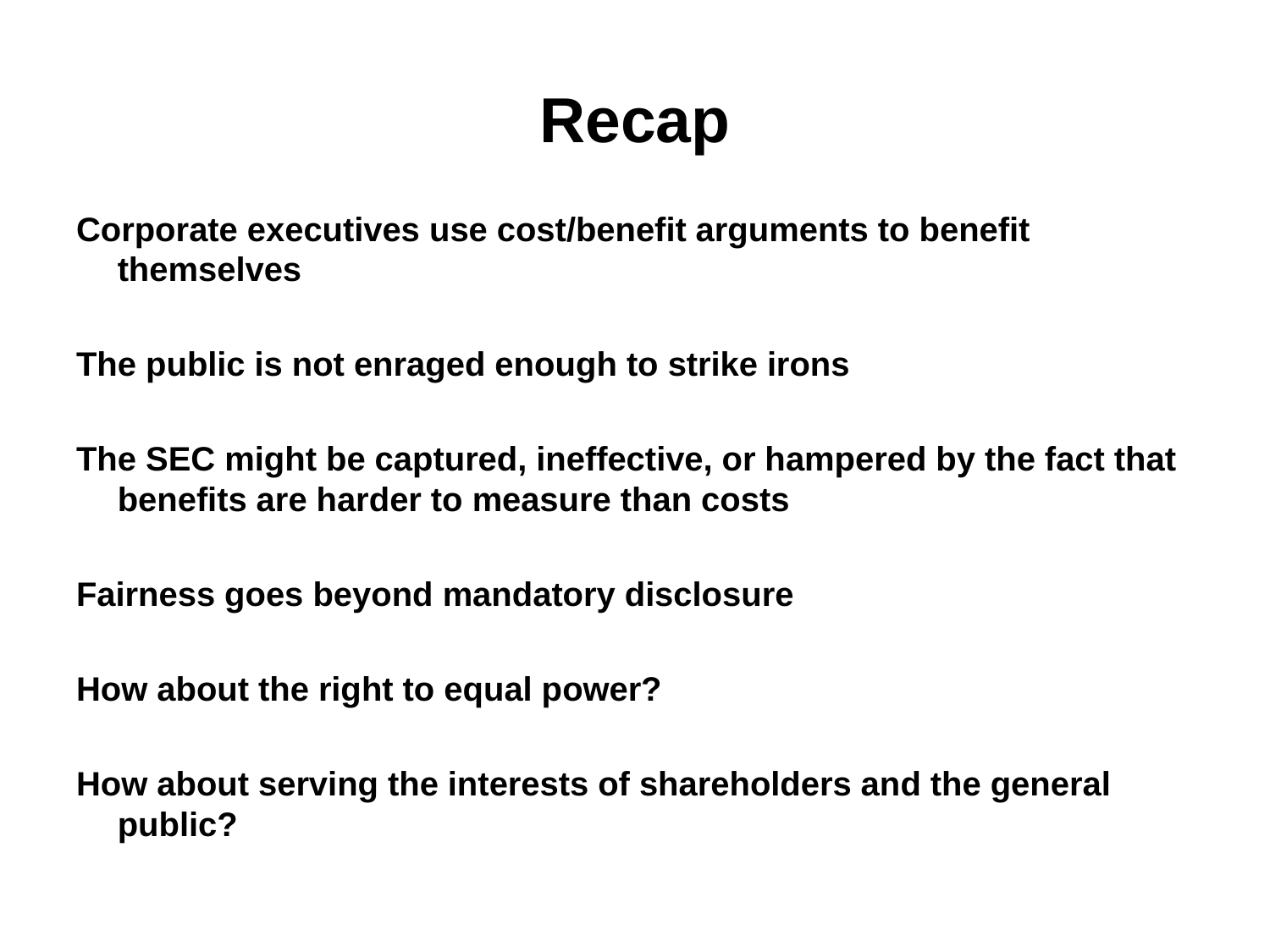

# Recap
Corporate executives use cost/benefit arguments to benefit themselves

The public is not enraged enough to strike irons

The SEC might be captured, ineffective, or hampered by the fact that benefits are harder to measure than costs

Fairness goes beyond mandatory disclosure

How about the right to equal power?

How about serving the interests of shareholders and the general public?